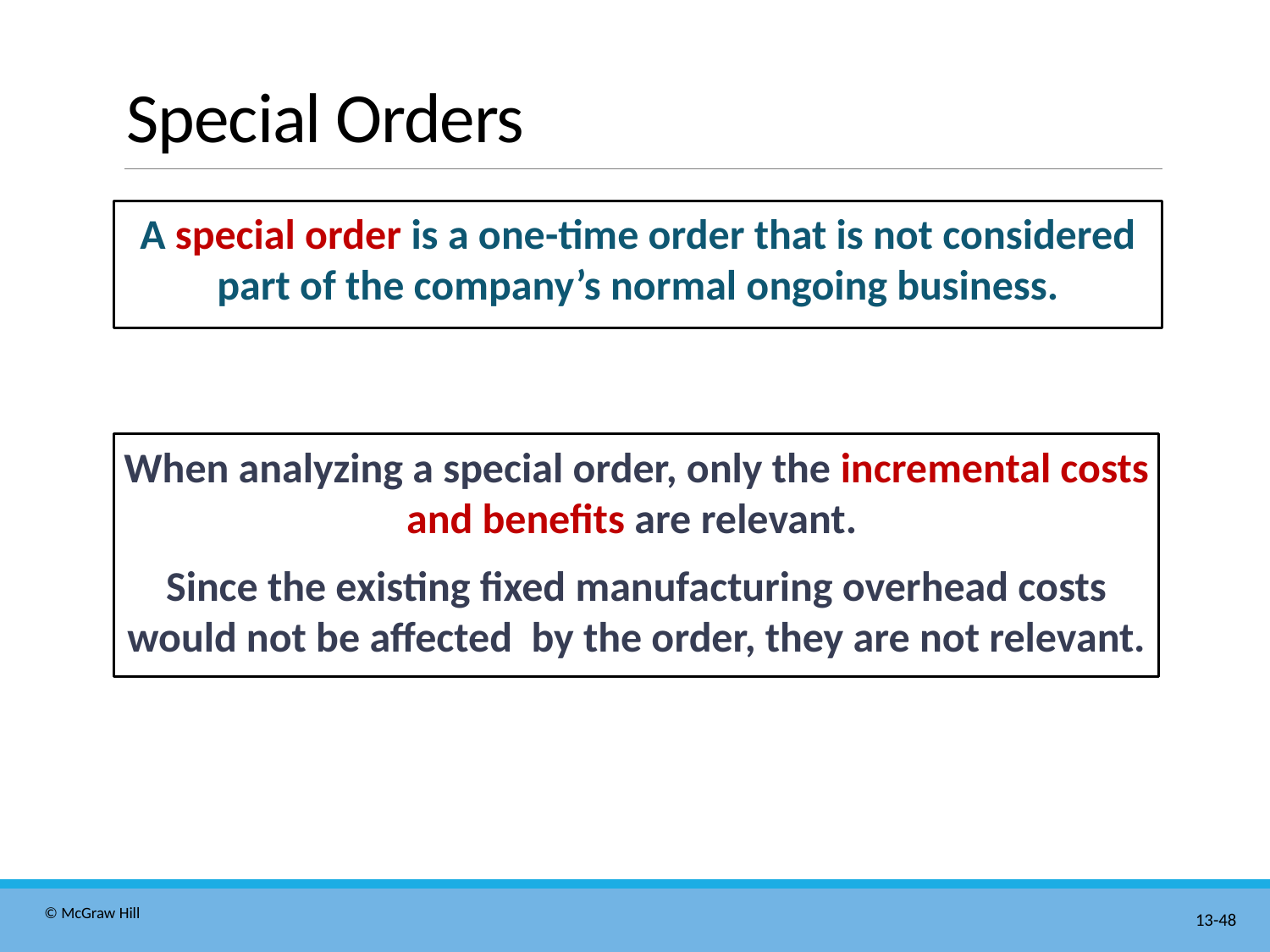

# Special Orders
A special order is a one-time order that is not considered part of the company’s normal ongoing business.
When analyzing a special order, only the incremental costs and benefits are relevant.
Since the existing fixed manufacturing overhead costs would not be affected  by the order, they are not relevant.